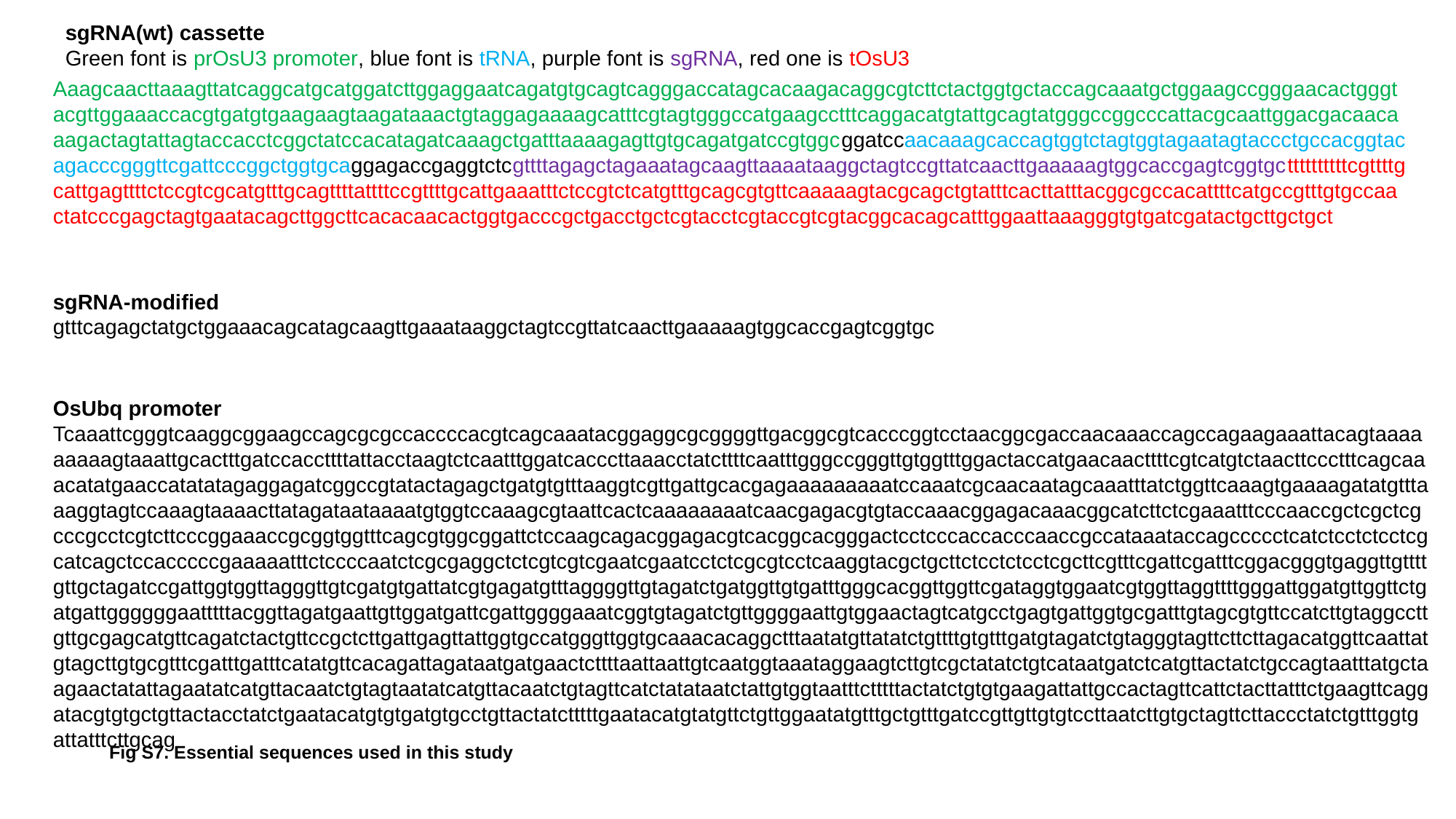

sgRNA(wt) cassette
Green font is prOsU3 promoter, blue font is tRNA, purple font is sgRNA, red one is tOsU3
Aaagcaacttaaagttatcaggcatgcatggatcttggaggaatcagatgtgcagtcagggaccatagcacaagacaggcgtcttctactggtgctaccagcaaatgctggaagccgggaacactgggtacgttggaaaccacgtgatgtgaagaagtaagataaactgtaggagaaaagcatttcgtagtgggccatgaagcctttcaggacatgtattgcagtatgggccggcccattacgcaattggacgacaacaaagactagtattagtaccacctcggctatccacatagatcaaagctgatttaaaagagttgtgcagatgatccgtggcggatccaacaaagcaccagtggtctagtggtagaatagtaccctgccacggtacagacccgggttcgattcccggctggtgcaggagaccgaggtctcgttttagagctagaaatagcaagttaaaataaggctagtccgttatcaacttgaaaaagtggcaccgagtcggtgcttttttttttcgttttgcattgagttttctccgtcgcatgtttgcagttttattttccgttttgcattgaaatttctccgtctcatgtttgcagcgtgttcaaaaagtacgcagctgtatttcacttatttacggcgccacattttcatgccgtttgtgccaactatcccgagctagtgaatacagcttggcttcacacaacactggtgacccgctgacctgctcgtacctcgtaccgtcgtacggcacagcatttggaattaaagggtgtgatcgatactgcttgctgct
sgRNA-modified
gtttcagagctatgctggaaacagcatagcaagttgaaataaggctagtccgttatcaacttgaaaaagtggcaccgagtcggtgc
OsUbq promoter
Tcaaattcgggtcaaggcggaagccagcgcgccaccccacgtcagcaaatacggaggcgcggggttgacggcgtcacccggtcctaacggcgaccaacaaaccagccagaagaaattacagtaaaaaaaaagtaaattgcactttgatccaccttttattacctaagtctcaatttggatcacccttaaacctatcttttcaatttgggccgggttgtggtttggactaccatgaacaacttttcgtcatgtctaacttccctttcagcaaacatatgaaccatatatagaggagatcggccgtatactagagctgatgtgtttaaggtcgttgattgcacgagaaaaaaaaatccaaatcgcaacaatagcaaatttatctggttcaaagtgaaaagatatgtttaaaggtagtccaaagtaaaacttatagataataaaatgtggtccaaagcgtaattcactcaaaaaaaatcaacgagacgtgtaccaaacggagacaaacggcatcttctcgaaatttcccaaccgctcgctcgcccgcctcgtcttcccggaaaccgcggtggtttcagcgtggcggattctccaagcagacggagacgtcacggcacgggactcctcccaccacccaaccgccataaataccagccccctcatctcctctcctcgcatcagctccacccccgaaaaatttctccccaatctcgcgaggctctcgtcgtcgaatcgaatcctctcgcgtcctcaaggtacgctgcttctcctctcctcgcttcgtttcgattcgatttcggacgggtgaggttgttttgttgctagatccgattggtggttagggttgtcgatgtgattatcgtgagatgtttaggggttgtagatctgatggttgtgatttgggcacggttggttcgataggtggaatcgtggttaggttttgggattggatgttggttctgatgattggggggaatttttacggttagatgaattgttggatgattcgattggggaaatcggtgtagatctgttggggaattgtggaactagtcatgcctgagtgattggtgcgatttgtagcgtgttccatcttgtaggccttgttgcgagcatgttcagatctactgttccgctcttgattgagttattggtgccatgggttggtgcaaacacaggctttaatatgttatatctgttttgtgtttgatgtagatctgtagggtagttcttcttagacatggttcaattatgtagcttgtgcgtttcgatttgatttcatatgttcacagattagataatgatgaactcttttaattaattgtcaatggtaaataggaagtcttgtcgctatatctgtcataatgatctcatgttactatctgccagtaatttatgctaagaactatattagaatatcatgttacaatctgtagtaatatcatgttacaatctgtagttcatctatataatctattgtggtaatttctttttactatctgtgtgaagattattgccactagttcattctacttatttctgaagttcaggatacgtgtgctgttactacctatctgaatacatgtgtgatgtgcctgttactatctttttgaatacatgtatgttctgttggaatatgtttgctgtttgatccgttgttgtgtccttaatcttgtgctagttcttaccctatctgtttggtgattatttcttgcag
Fig S7. Essential sequences used in this study